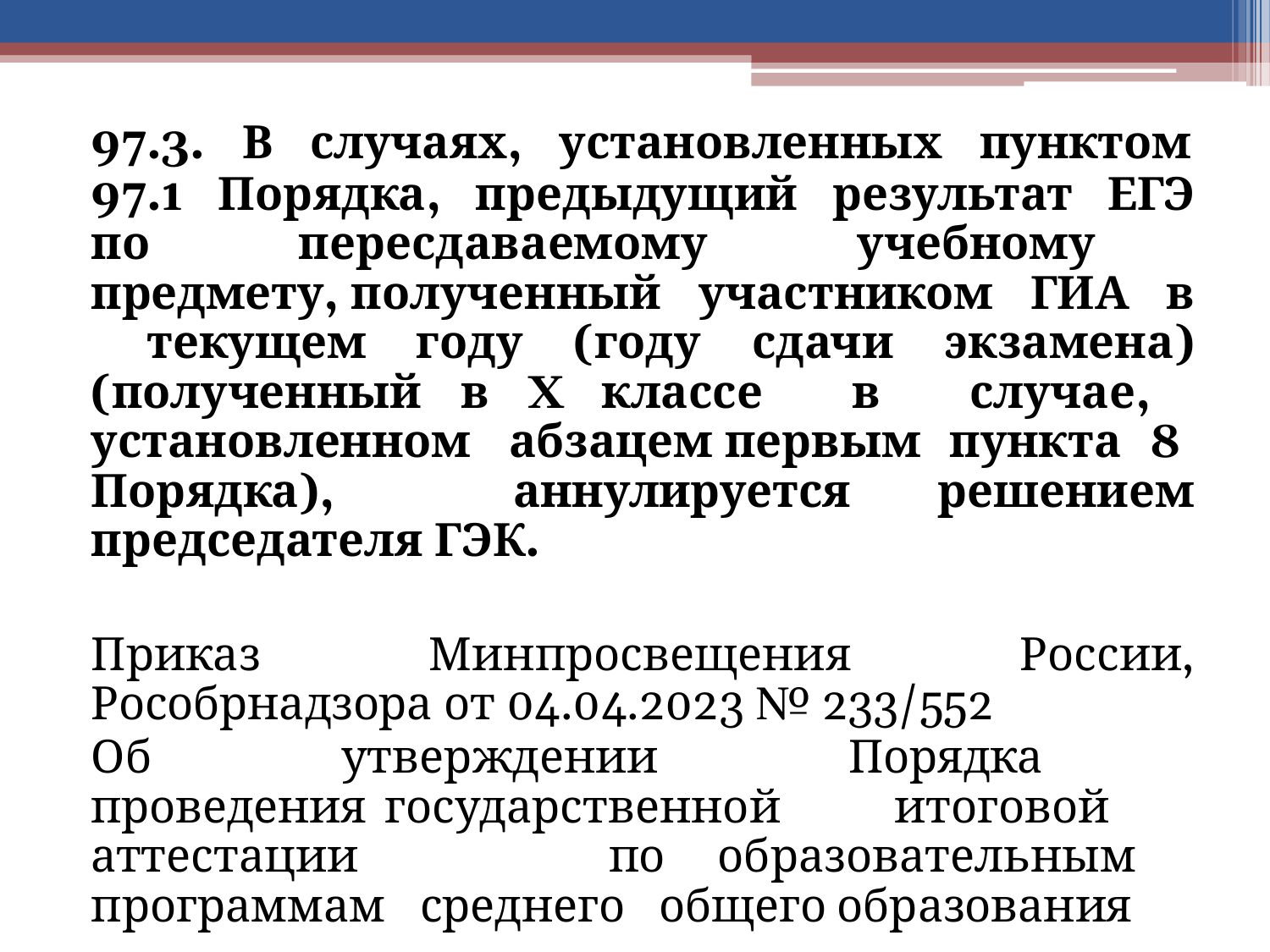

97.3.  В  случаях,  установленных  пунктом
97.1  Порядка,  предыдущий  результат  ЕГЭ по   пересдаваемому   учебному   предмету, полученный  участником  ГИА  в  текущем году (году сдачи экзамена) (полученный в X классе  в  случае,  установленном  абзацем первым  пункта  8  Порядка),  аннулируется решением председателя ГЭК.

Приказ Минпросвещения России, Рособрнадзора от 04.04.2023 № 233/552
Об     утверждении     Порядка     проведения государственной    итоговой    аттестации    по образовательным  программам  среднего  общего образования